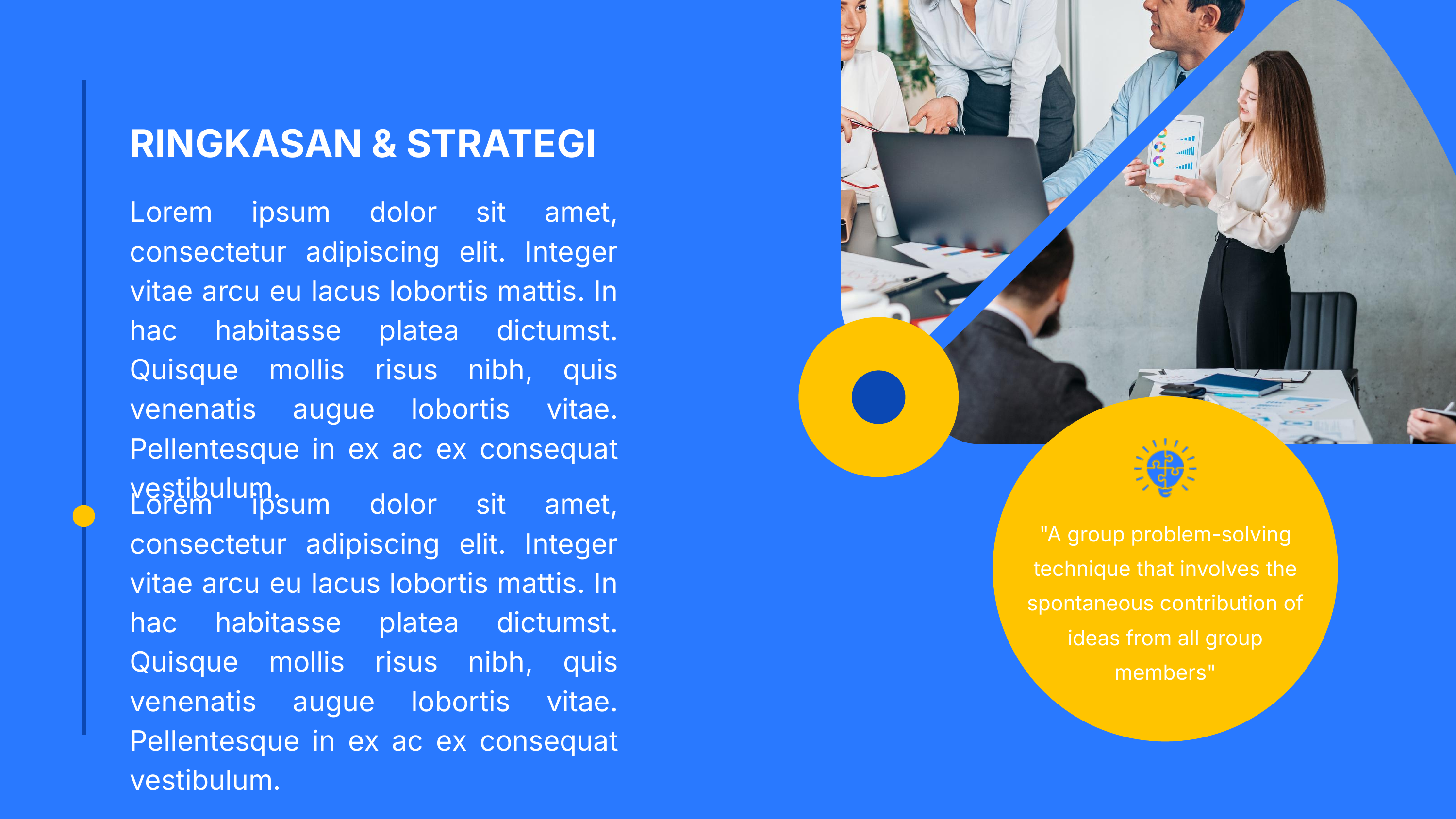

RINGKASAN & STRATEGI
Lorem ipsum dolor sit amet, consectetur adipiscing elit. Integer vitae arcu eu lacus lobortis mattis. In hac habitasse platea dictumst. Quisque mollis risus nibh, quis venenatis augue lobortis vitae. Pellentesque in ex ac ex consequat vestibulum.

Lorem ipsum dolor sit amet, consectetur adipiscing elit. Integer vitae arcu eu lacus lobortis mattis. In hac habitasse platea dictumst. Quisque mollis risus nibh, quis venenatis augue lobortis vitae. Pellentesque in ex ac ex consequat vestibulum.

"A group problem-solving technique that involves the spontaneous contribution of ideas from all group members"